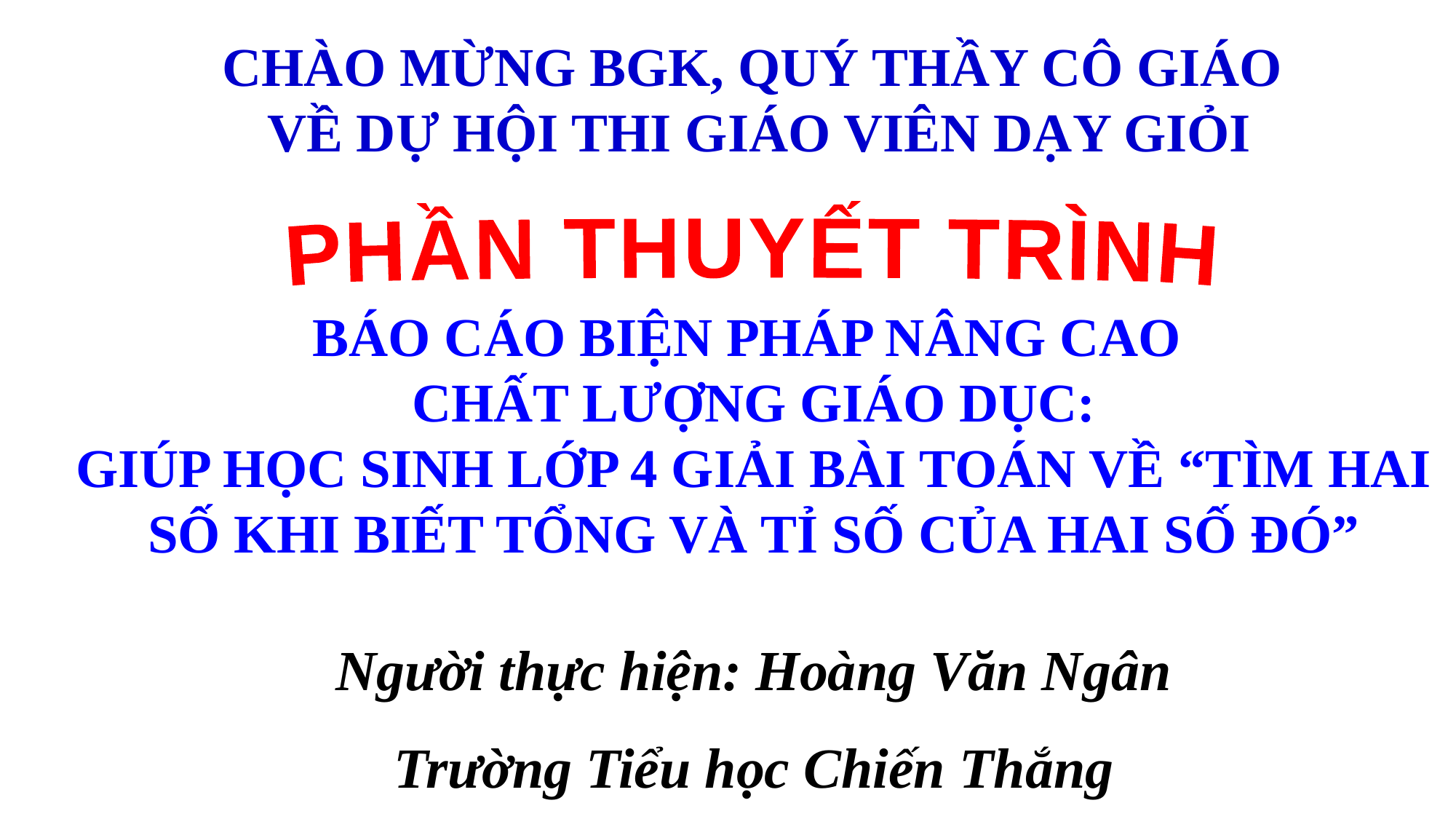

CHÀO MỪNG BGK, QUÝ THẦY CÔ GIÁO
VỀ DỰ HỘI THI GIÁO VIÊN DẠY GIỎI
  PHẦN THUYẾT TRÌNH
BÁO CÁO BIỆN PHÁP NÂNG CAO
CHẤT LƯỢNG GIÁO DỤC:
GIÚP HỌC SINH LỚP 4 GIẢI BÀI TOÁN VỀ “TÌM HAI SỐ KHI BIẾT TỔNG VÀ TỈ SỐ CỦA HAI SỐ ĐÓ”
Người thực hiện: Hoàng Văn Ngân
Trường Tiểu học Chiến Thắng